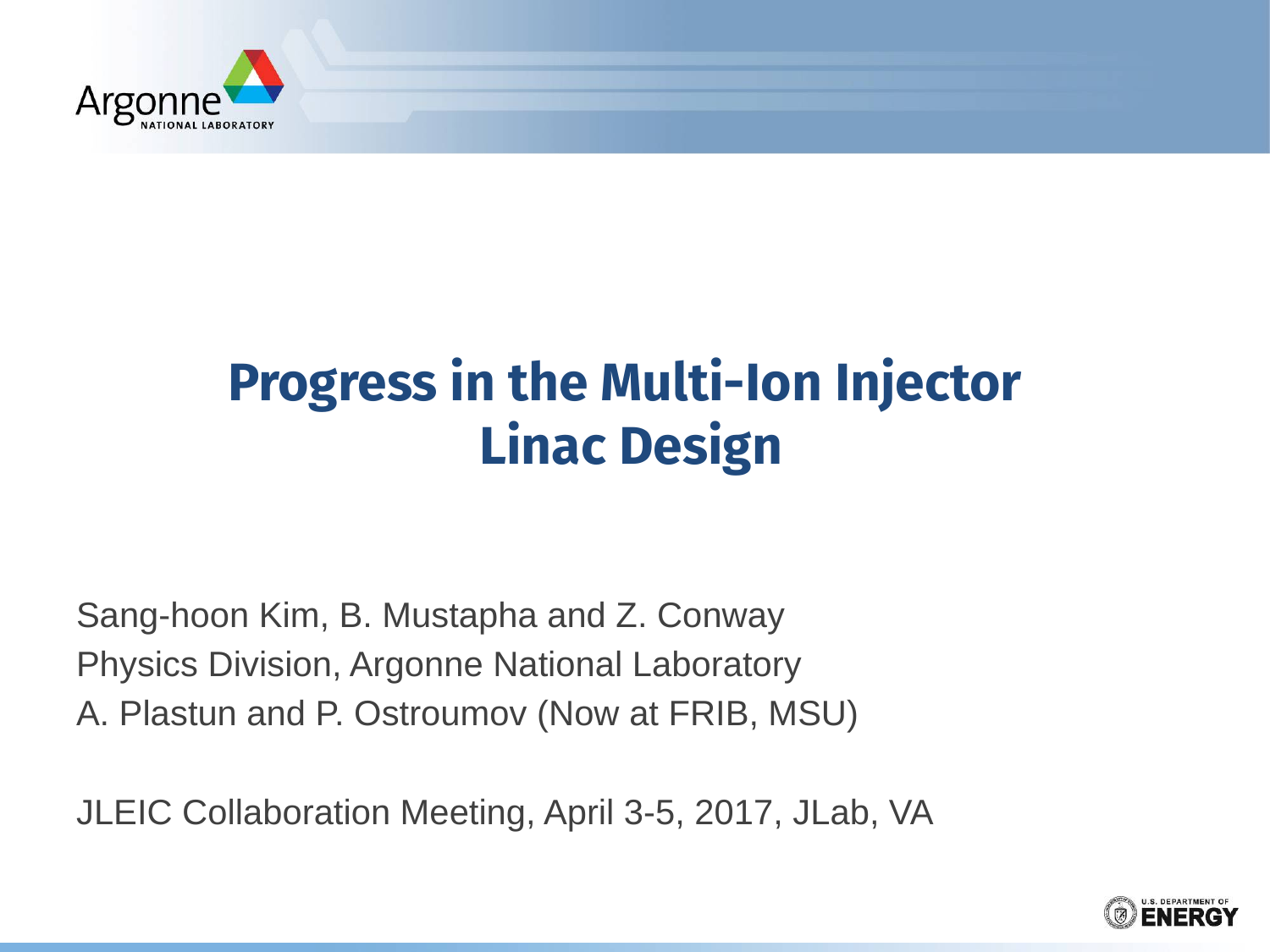

# Progress in the Multi-Ion Injector Linac Design
Sang-hoon Kim, B. Mustapha and Z. Conway
Physics Division, Argonne National Laboratory
A. Plastun and P. Ostroumov (Now at FRIB, MSU)

JLEIC Collaboration Meeting, April 3-5, 2017, JLab, VA